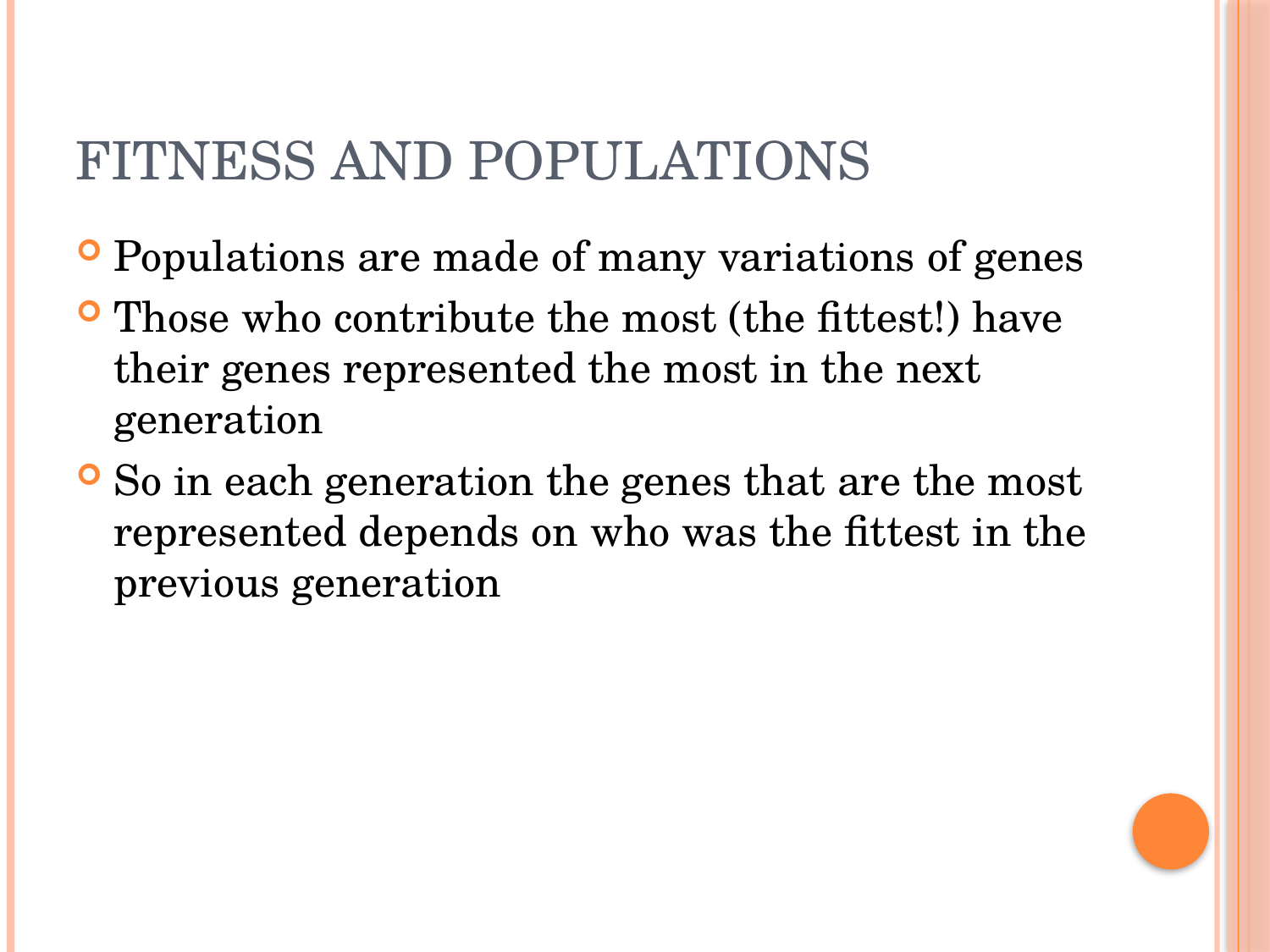

# Fitness and populations
Populations are made of many variations of genes
Those who contribute the most (the fittest!) have their genes represented the most in the next generation
So in each generation the genes that are the most represented depends on who was the fittest in the previous generation